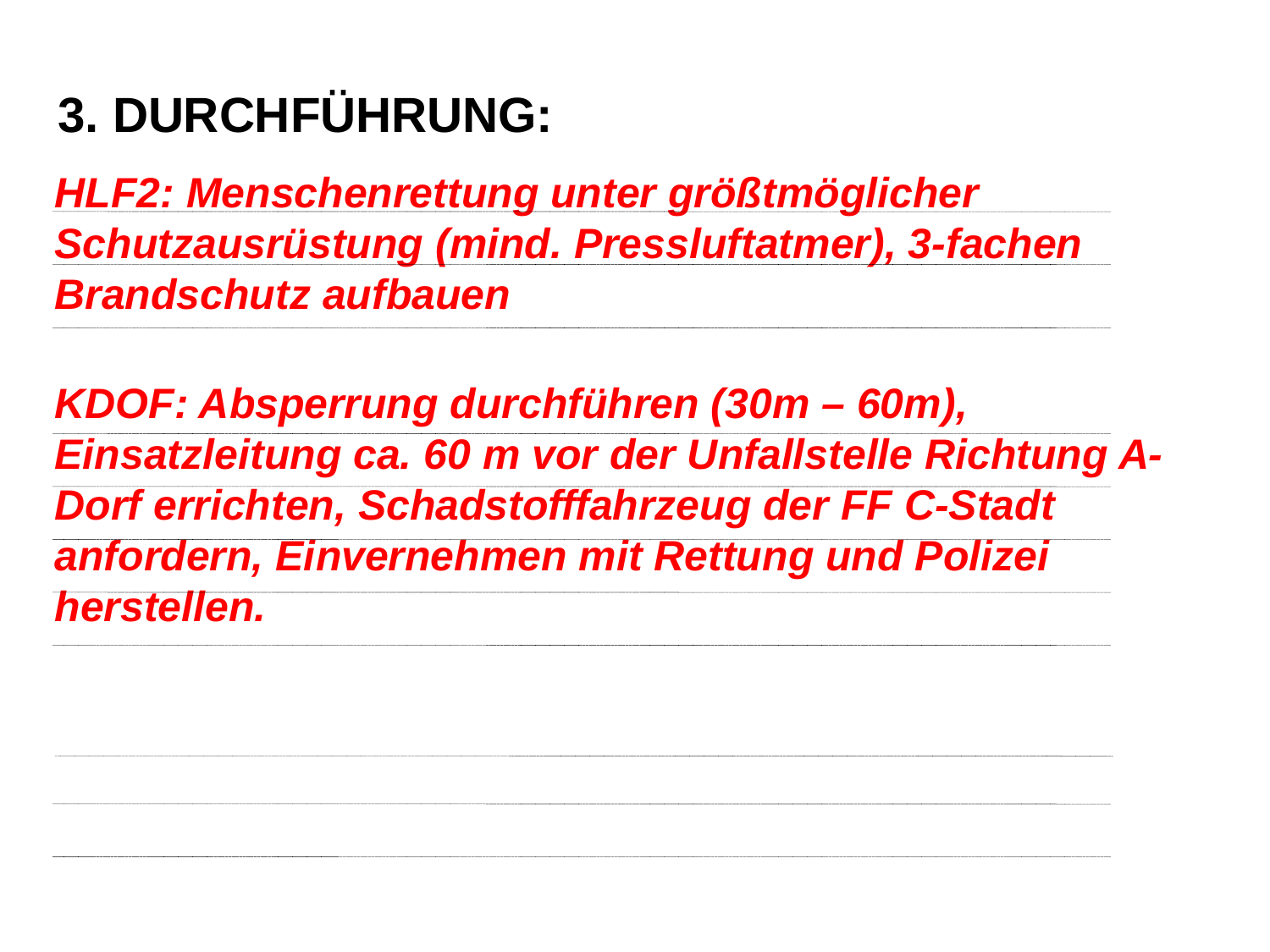

3. DURCHFÜHRUNG:
HLF2: Menschenrettung unter größtmöglicher Schutzausrüstung (mind. Pressluftatmer), 3-fachen Brandschutz aufbauen
KDOF: Absperrung durchführen (30m – 60m), Einsatzleitung ca. 60 m vor der Unfallstelle Richtung A-Dorf errichten, Schadstofffahrzeug der FF C-Stadt anfordern, Einvernehmen mit Rettung und Polizei herstellen.

28